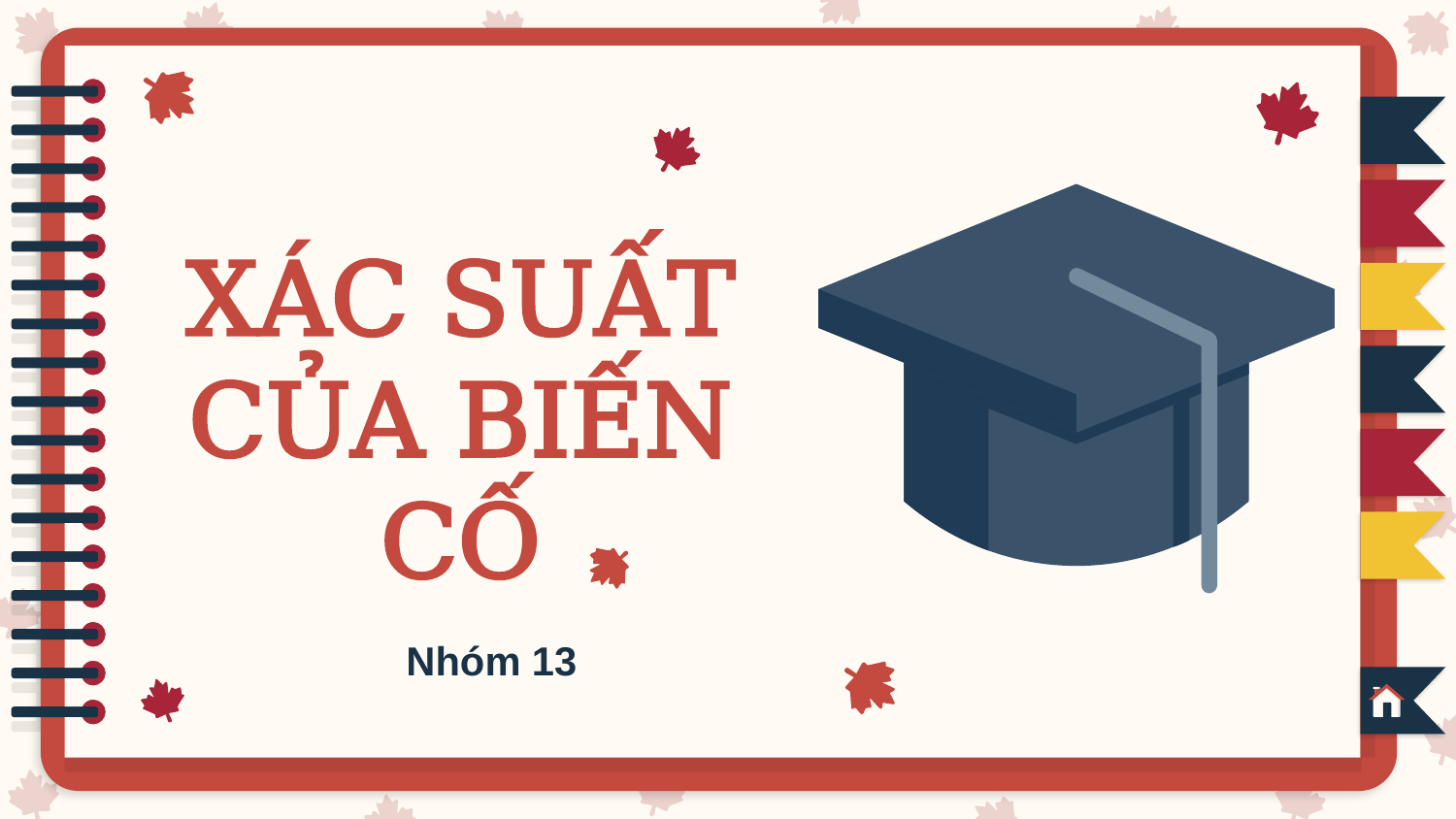

# XÁC SUẤT CỦA BIẾN CỐ
Nhóm 13